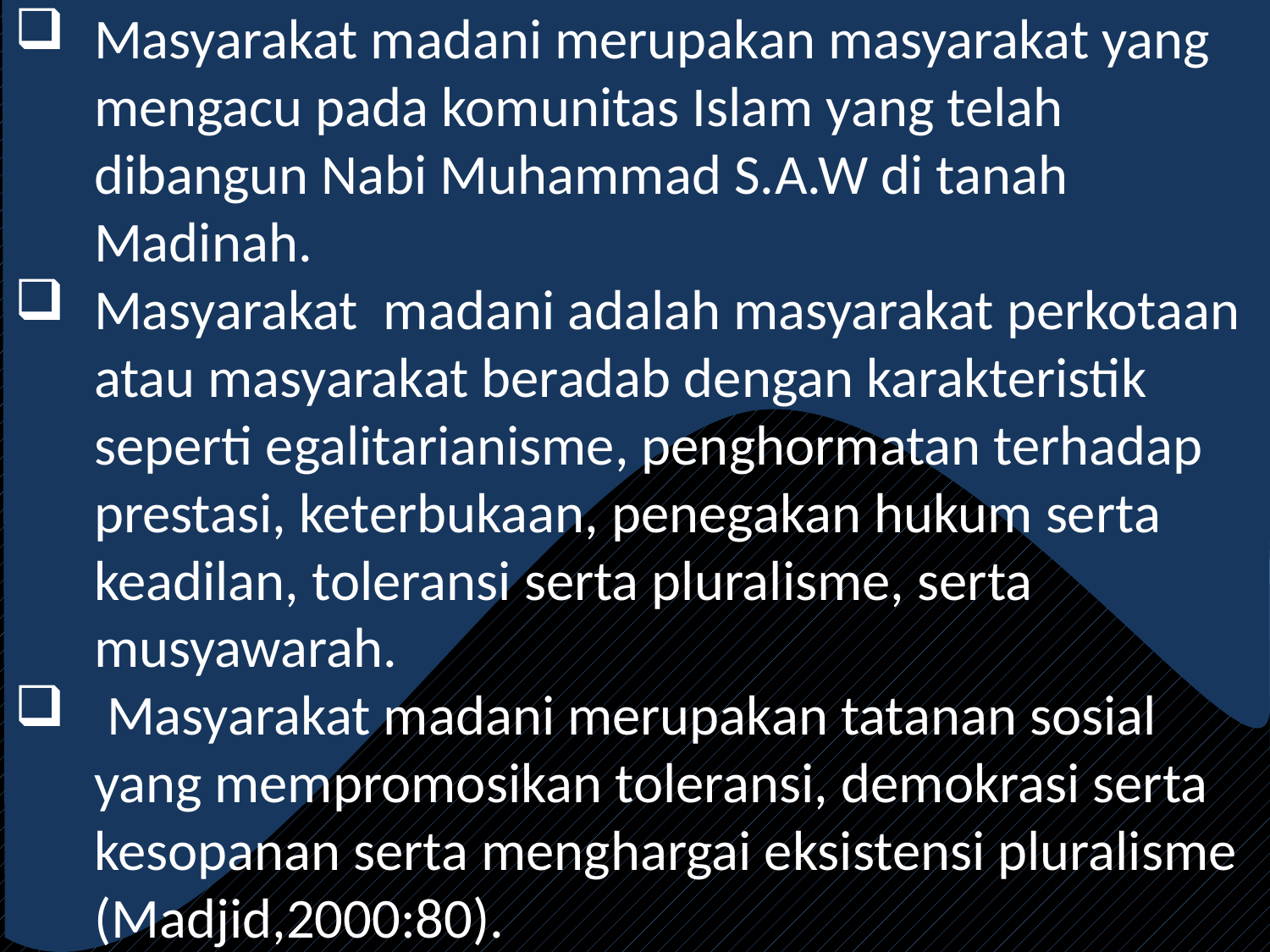

Masyarakat madani merupakan masyarakat yang mengacu pada komunitas Islam yang telah dibangun Nabi Muhammad S.A.W di tanah Madinah.
Masyarakat  madani adalah masyarakat perkotaan  atau masyarakat beradab dengan karakteristik seperti egalitarianisme, penghormatan terhadap prestasi, keterbukaan, penegakan hukum serta keadilan, toleransi serta pluralisme, serta musyawarah.
 Masyarakat madani merupakan tatanan sosial yang mempromosikan toleransi, demokrasi serta kesopanan serta menghargai eksistensi pluralisme  (Madjid,2000:80).